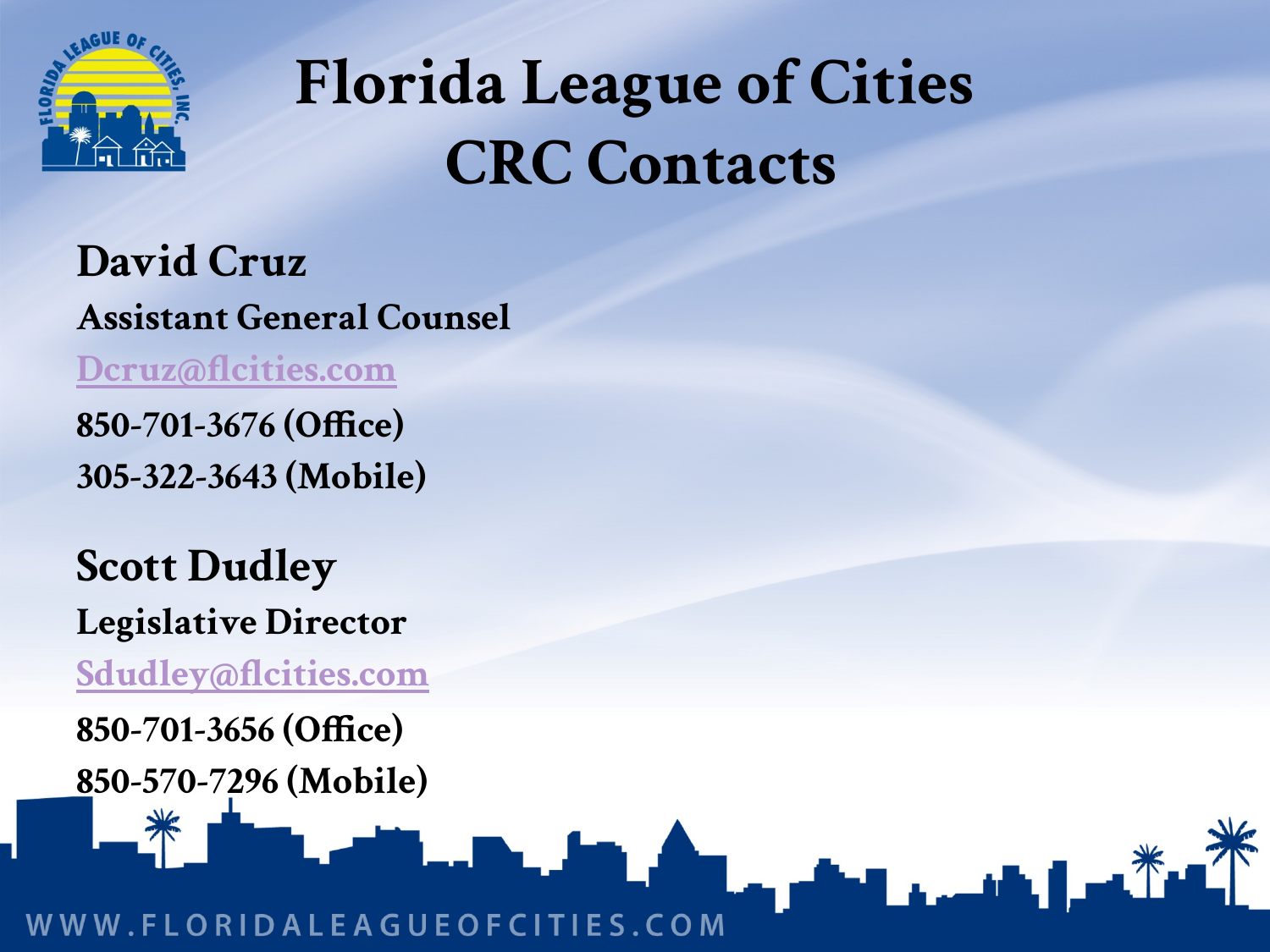

# Florida League of Cities CRC Contacts
David Cruz
Assistant General Counsel
Dcruz@flcities.com
850-701-3676 (Office)
305-322-3643 (Mobile)

Scott Dudley
Legislative Director
Sdudley@flcities.com
850-701-3656 (Office)
850-570-7296 (Mobile)